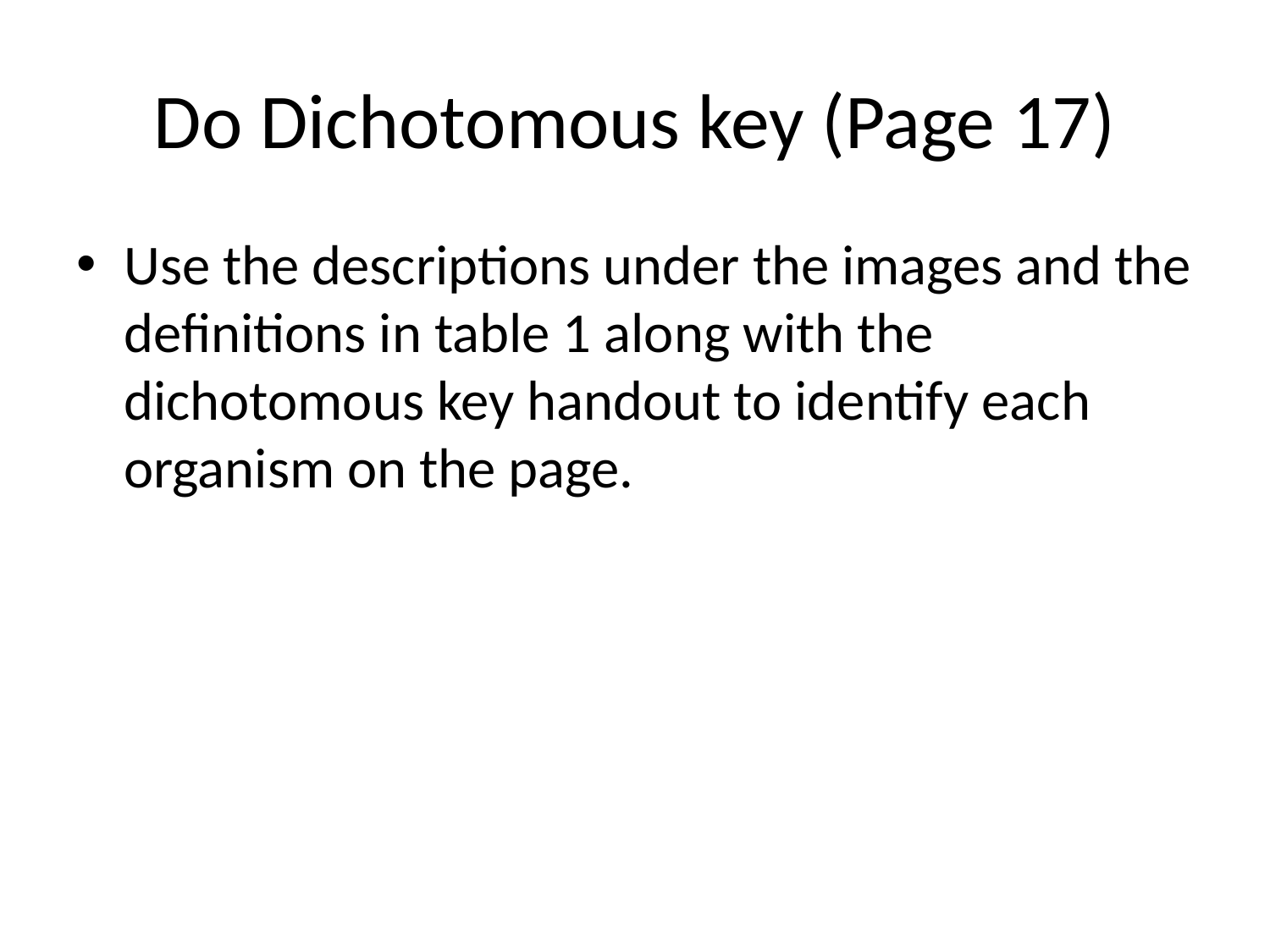

# Do Dichotomous key (Page 17)
Use the descriptions under the images and the definitions in table 1 along with the dichotomous key handout to identify each organism on the page.